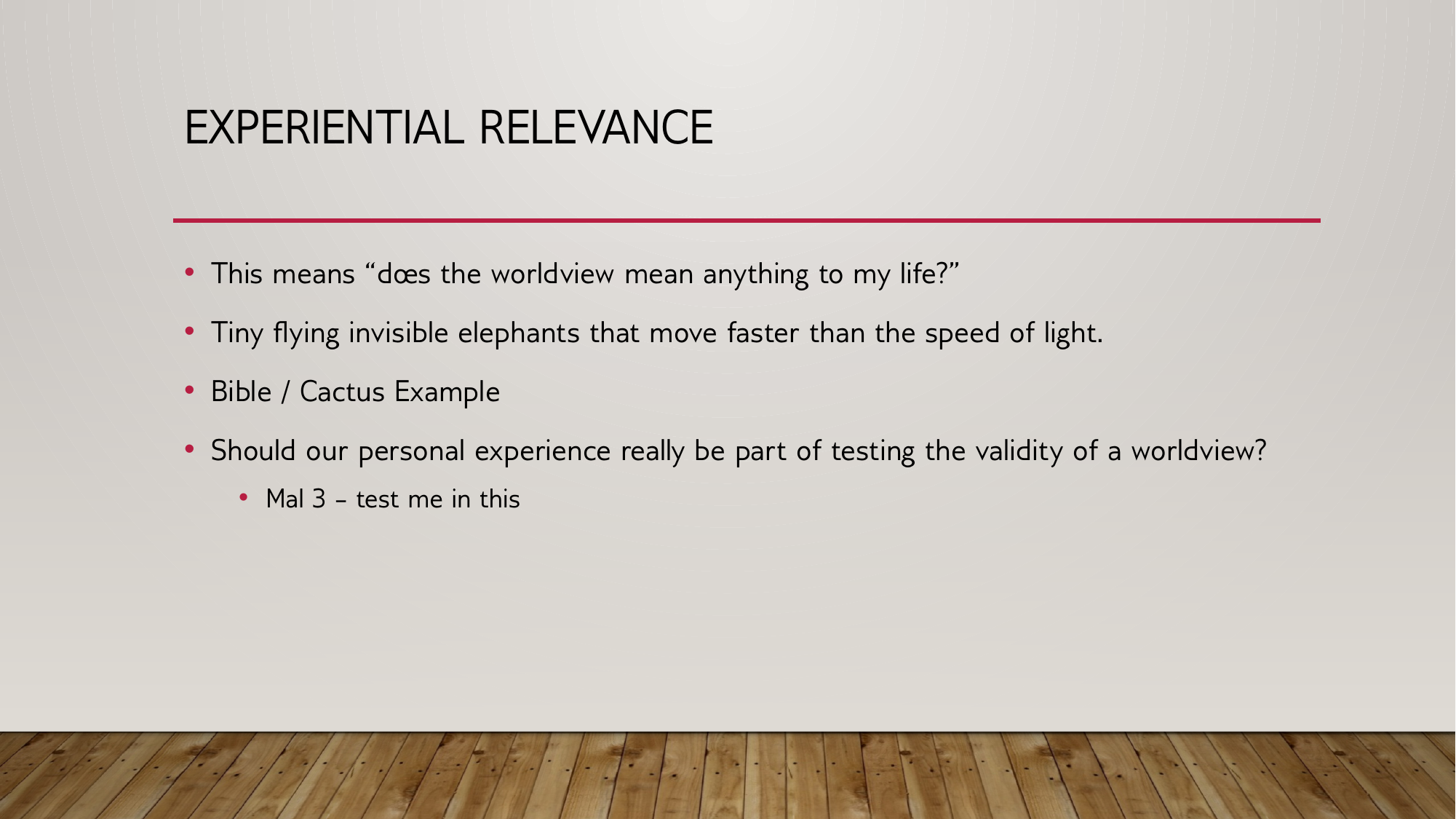

# Experiential Relevance
This means “does the worldview mean anything to my life?”
Tiny flying invisible elephants that move faster than the speed of light.
Bible / Cactus Example
Should our personal experience really be part of testing the validity of a worldview?
Mal 3 – test me in this